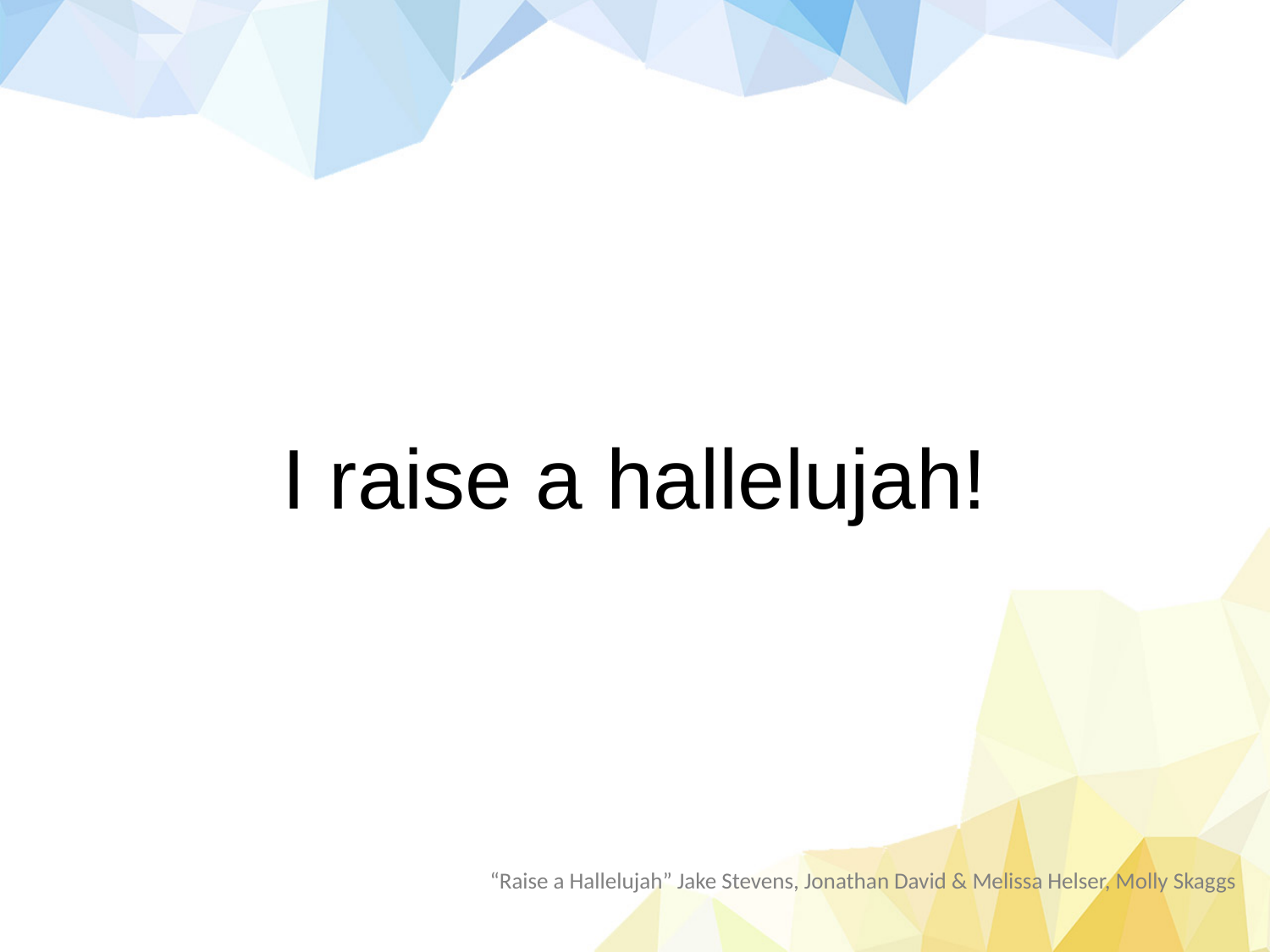

I raise a hallelujah!
“Raise a Hallelujah” Jake Stevens, Jonathan David & Melissa Helser, Molly Skaggs